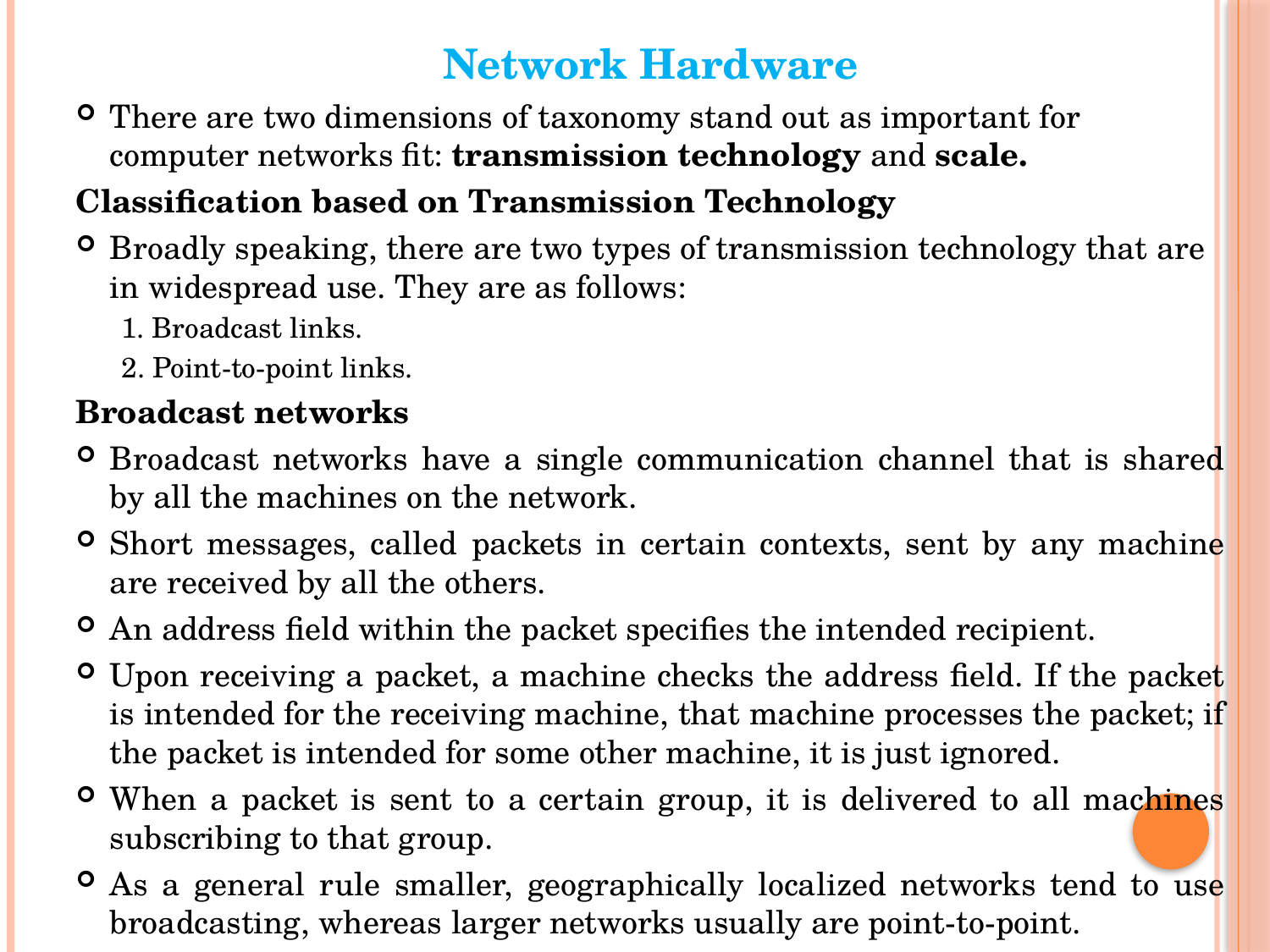

Network Hardware
There are two dimensions of taxonomy stand out as important for computer networks fit: transmission technology and scale.
Classification based on Transmission Technology
Broadly speaking, there are two types of transmission technology that are in widespread use. They are as follows:
1. Broadcast links.
2. Point-to-point links.
Broadcast networks
Broadcast networks have a single communication channel that is shared by all the machines on the network.
Short messages, called packets in certain contexts, sent by any machine are received by all the others.
An address field within the packet specifies the intended recipient.
Upon receiving a packet, a machine checks the address field. If the packet is intended for the receiving machine, that machine processes the packet; if the packet is intended for some other machine, it is just ignored.
When a packet is sent to a certain group, it is delivered to all machines subscribing to that group.
As a general rule smaller, geographically localized networks tend to use broadcasting, whereas larger networks usually are point-to-point.